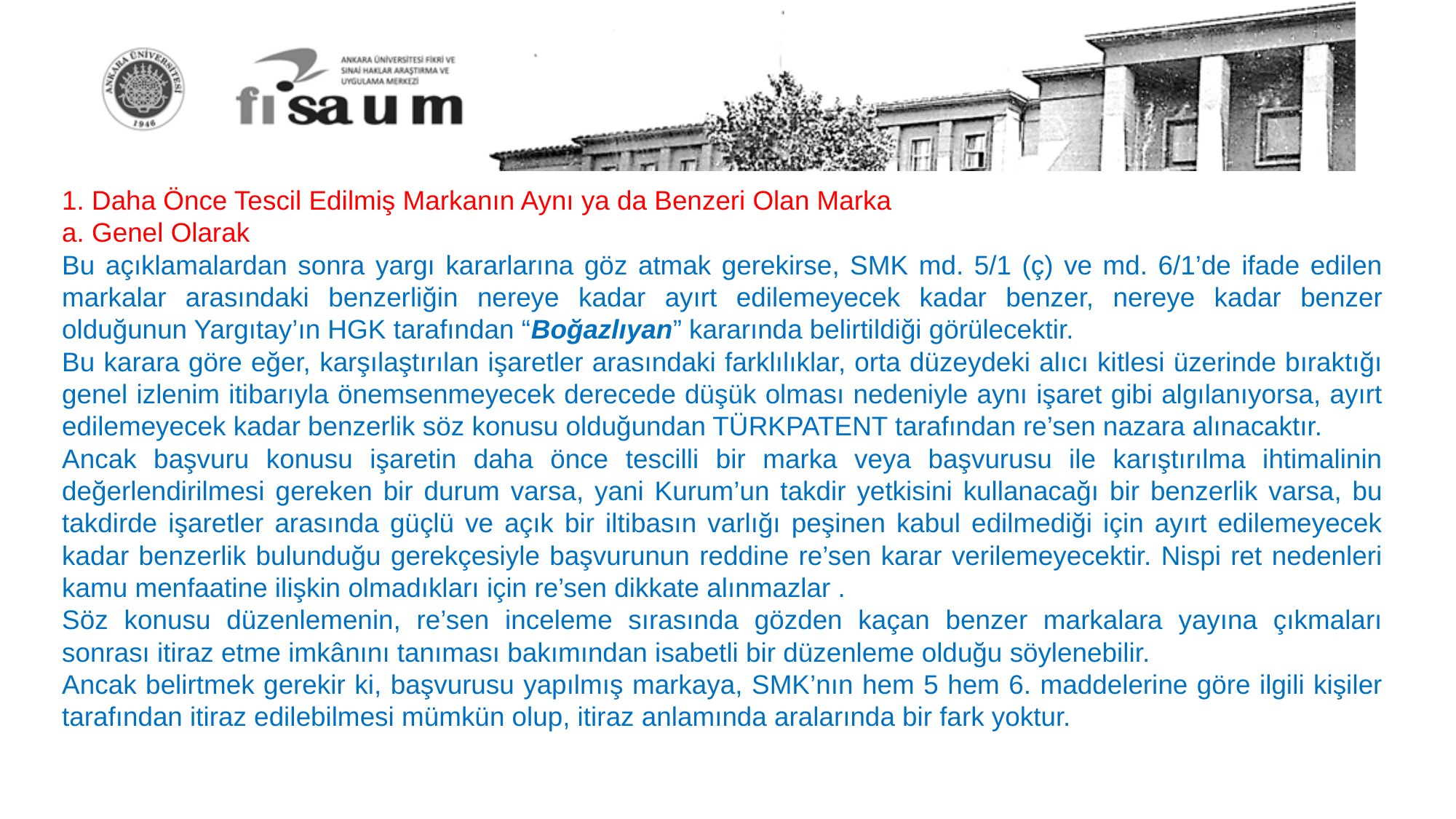

1. Daha Önce Tescil Edilmiş Markanın Aynı ya da Benzeri Olan Marka
a. Genel Olarak
Bu açıklamalardan sonra yargı kararlarına göz atmak gerekirse, SMK md. 5/1 (ç) ve md. 6/1’de ifade edilen markalar arasındaki benzerliğin nereye kadar ayırt edilemeyecek kadar benzer, nereye kadar benzer olduğunun Yargıtay’ın HGK tarafından “Boğazlıyan” kararında belirtildiği görülecektir.
Bu karara göre eğer, karşılaştırılan işaretler arasındaki farklılıklar, orta düzeydeki alıcı kitlesi üzerinde bıraktığı genel izlenim itibarıyla önemsenmeyecek derecede düşük olması nedeniyle aynı işaret gibi algılanıyorsa, ayırt edilemeyecek kadar benzerlik söz konusu olduğundan TÜRKPATENT tarafından re’sen nazara alınacaktır.
Ancak başvuru konusu işaretin daha önce tescilli bir marka veya başvurusu ile karıştırılma ihtimalinin değerlendirilmesi gereken bir durum varsa, yani Kurum’un takdir yetkisini kullanacağı bir benzerlik varsa, bu takdirde işaretler arasında güçlü ve açık bir iltibasın varlığı peşinen kabul edilmediği için ayırt edilemeyecek kadar benzerlik bulunduğu gerekçesiyle başvurunun reddine re’sen karar verilemeyecektir. Nispi ret nedenleri kamu menfaatine ilişkin olmadıkları için re’sen dikkate alınmazlar .
Söz konusu düzenlemenin, re’sen inceleme sırasında gözden kaçan benzer markalara yayına çıkmaları sonrası itiraz etme imkânını tanıması bakımından isabetli bir düzenleme olduğu söylenebilir.
Ancak belirtmek gerekir ki, başvurusu yapılmış markaya, SMK’nın hem 5 hem 6. maddelerine göre ilgili kişiler tarafından itiraz edilebilmesi mümkün olup, itiraz anlamında aralarında bir fark yoktur.